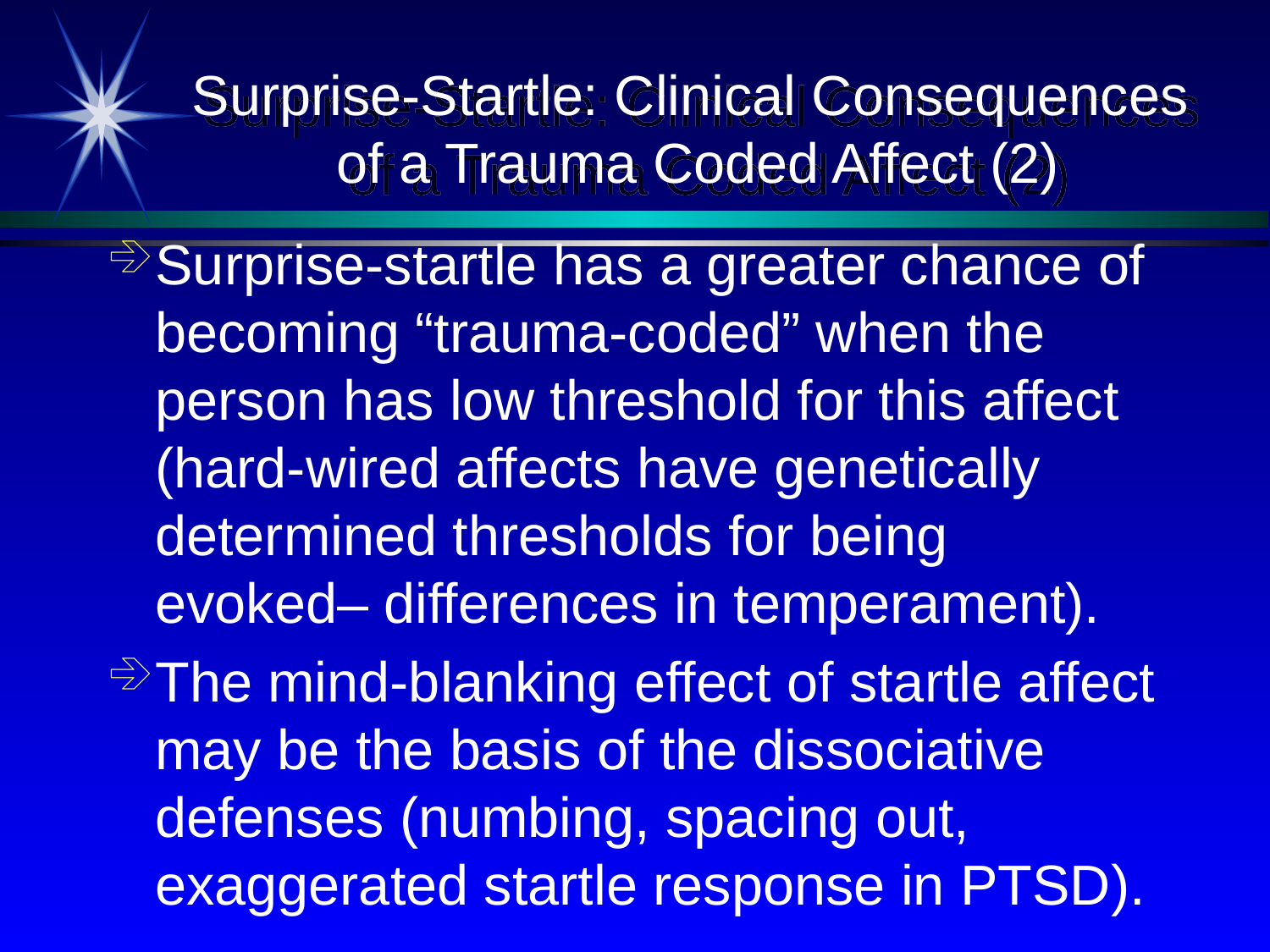

# Surprise-Startle: Clinical Consequences of a Trauma Coded Affect (2)
Surprise-startle has a greater chance of becoming “trauma-coded” when the person has low threshold for this affect (hard-wired affects have genetically determined thresholds for being evoked– differences in temperament).
The mind-blanking effect of startle affect may be the basis of the dissociative defenses (numbing, spacing out, exaggerated startle response in PTSD).